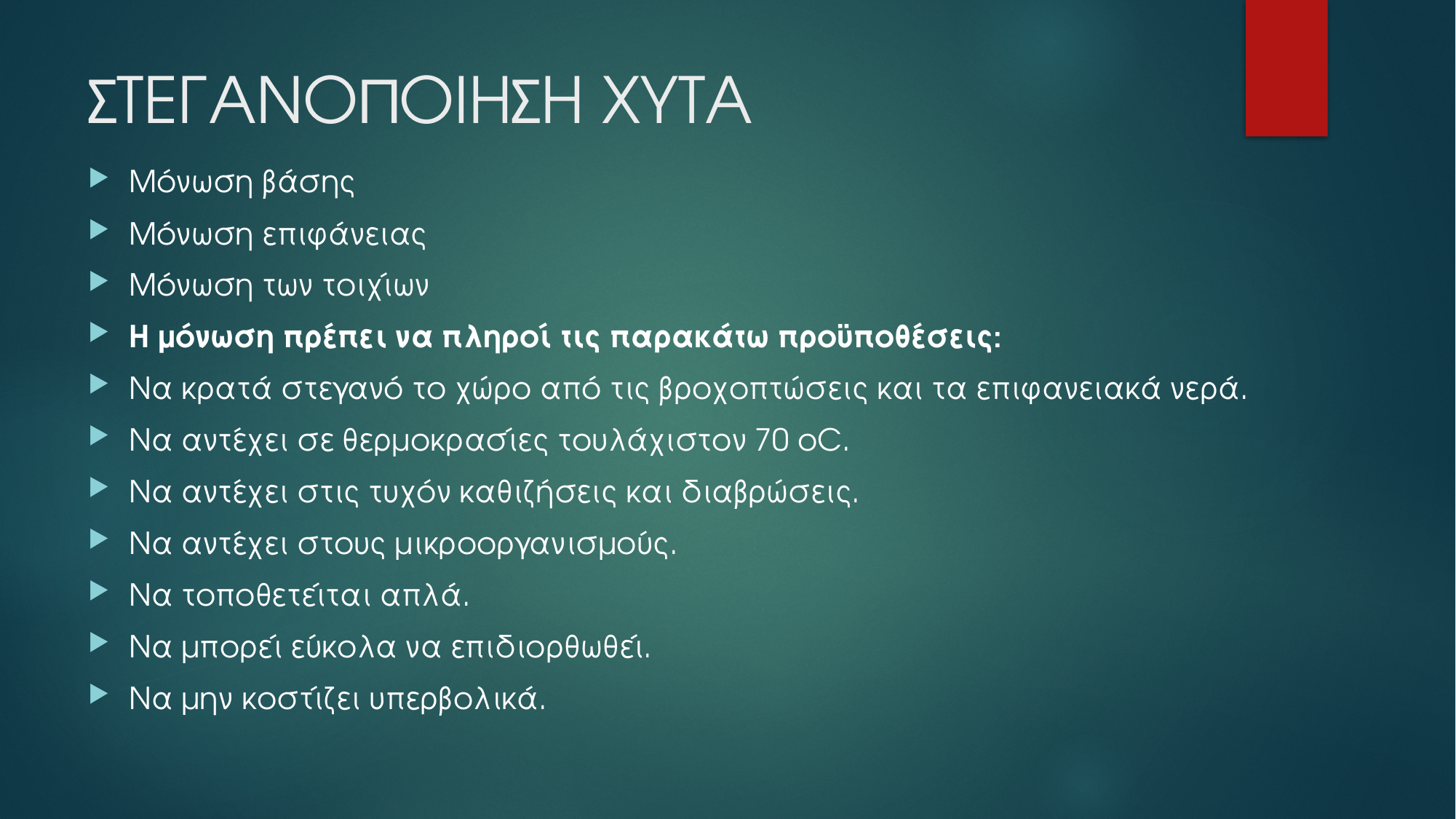

# ΣΤΕΓΑΝΟΠΟΙΗΣΗ ΧΥΤΑ
Μόνωση βάσης
Μόνωση επιφάνειας
Μόνωση των τοιχίων
Η μόνωση πρέπει να πληροί τις παρακάτω προϋποθέσεις:
Να κρατά στεγανό το χώρο από τις βροχοπτώσεις και τα επιφανειακά νερά.
Να αντέχει σε θερμοκρασίες τουλάχιστον 70 οC.
Να αντέχει στις τυχόν καθιζήσεις και διαβρώσεις.
Να αντέχει στους μικροοργανισμούς.
Να τοποθετείται απλά.
Να μπορεί εύκολα να επιδιορθωθεί.
Να μην κοστίζει υπερβολικά.